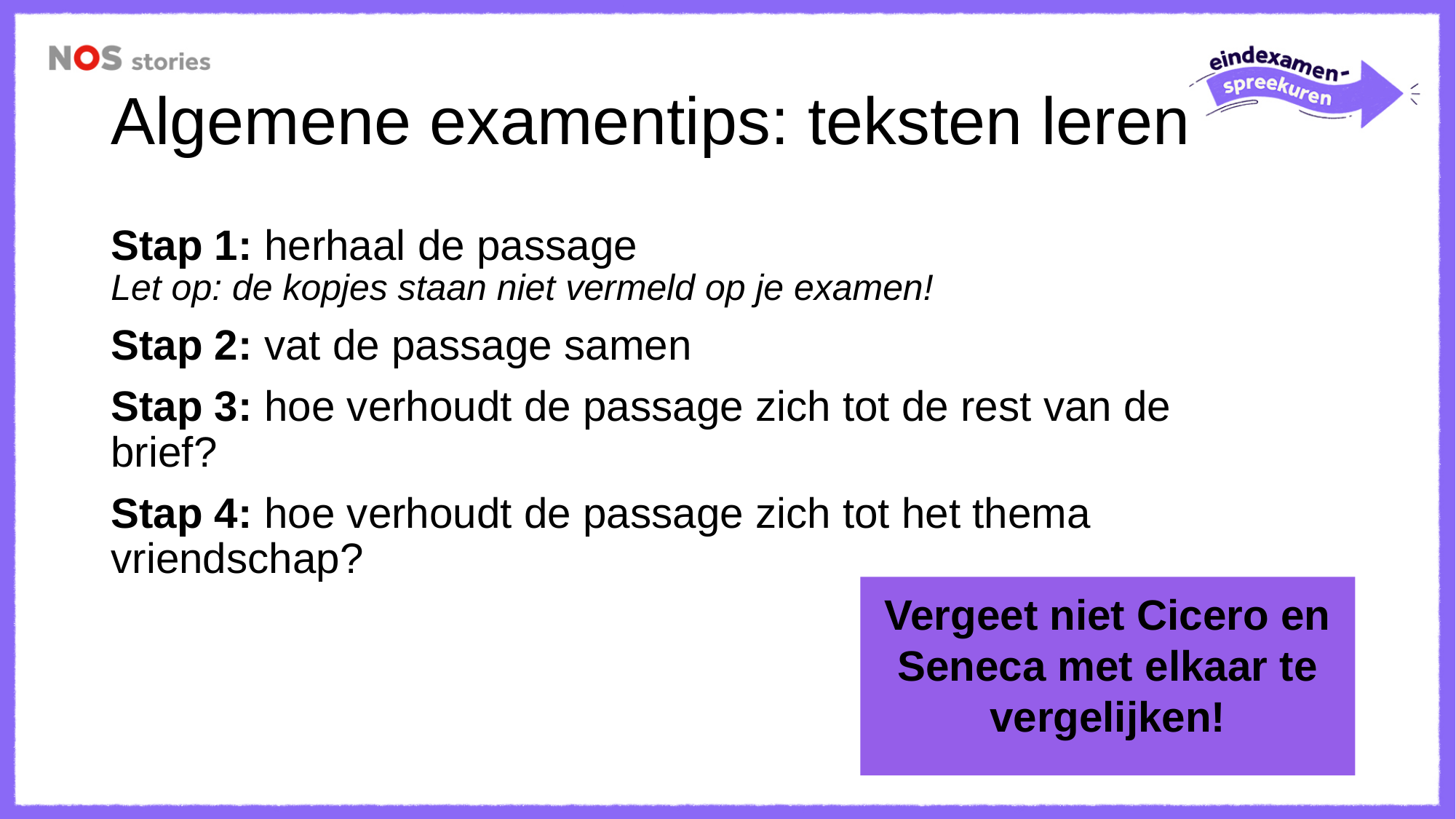

# Algemene examentips: teksten leren
Stap 1: herhaal de passage
Let op: de kopjes staan niet vermeld op je examen!
Stap 2: vat de passage samen
Stap 3: hoe verhoudt de passage zich tot de rest van de brief?
Stap 4: hoe verhoudt de passage zich tot het thema vriendschap?
Vergeet niet Cicero en Seneca met elkaar te vergelijken!